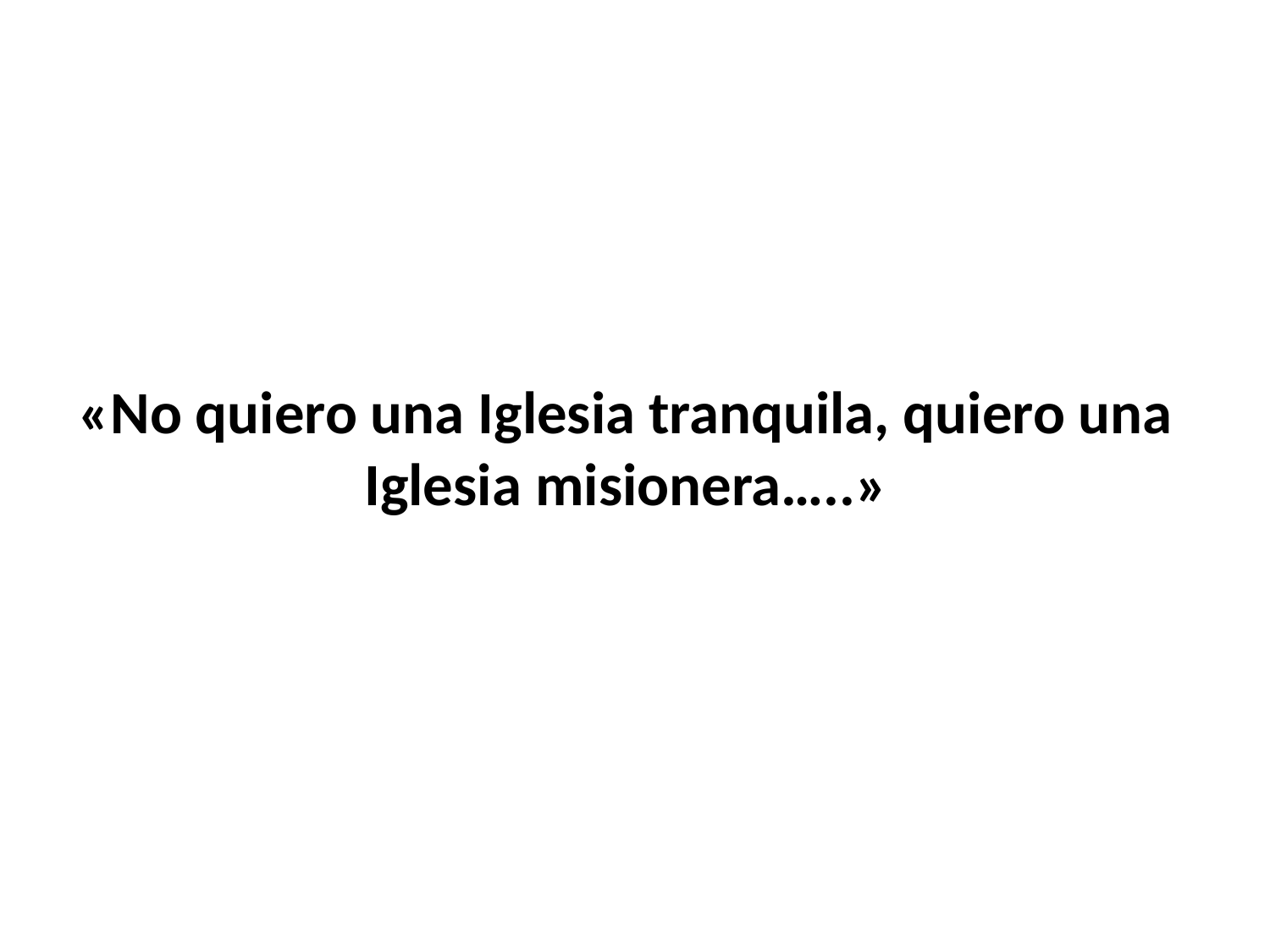

# «No quiero una Iglesia tranquila, quiero una Iglesia misionera…..»